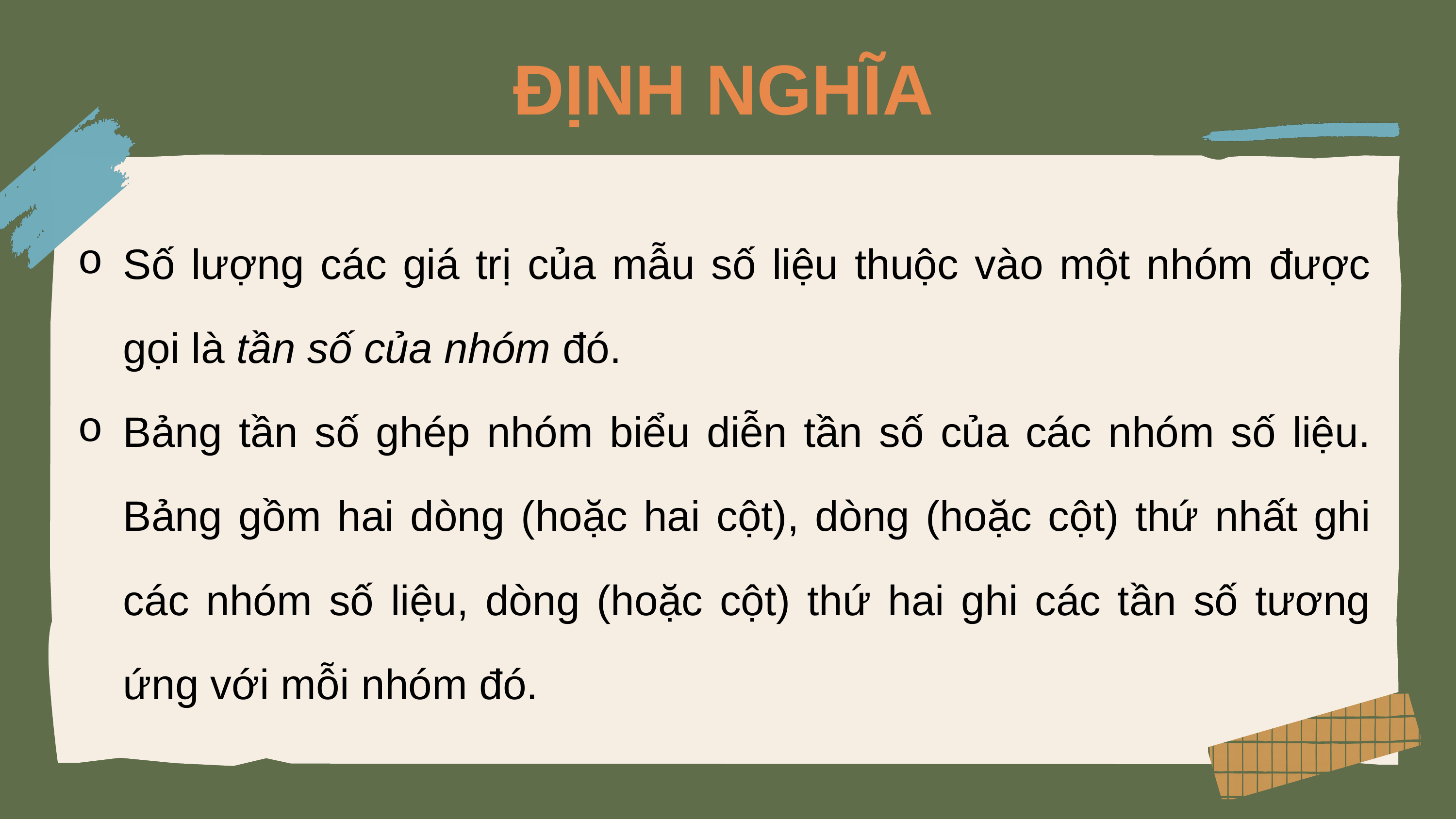

ĐỊNH NGHĨA

Số lượng các giá trị của mẫu số liệu thuộc vào một nhóm được gọi là tần số của nhóm đó.
Bảng tần số ghép nhóm biểu diễn tần số của các nhóm số liệu. Bảng gồm hai dòng (hoặc hai cột), dòng (hoặc cột) thứ nhất ghi các nhóm số liệu, dòng (hoặc cột) thứ hai ghi các tần số tương ứng với mỗi nhóm đó.